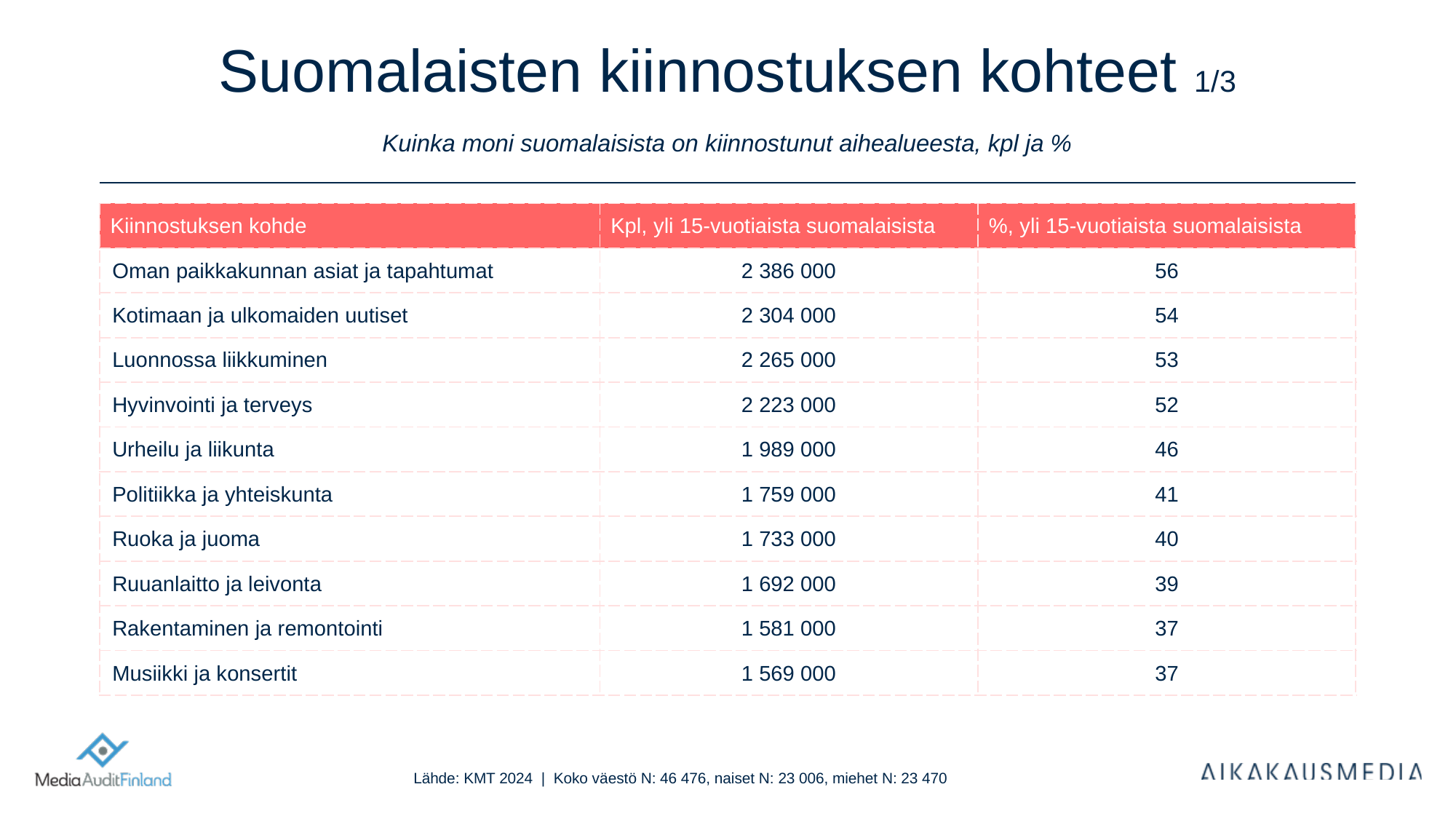

# Suomalaisten kiinnostuksen kohteet 1/3 Kuinka moni suomalaisista on kiinnostunut aihealueesta, kpl ja %
| Kiinnostuksen kohde | Kpl, yli 15-vuotiaista suomalaisista | %, yli 15-vuotiaista suomalaisista |
| --- | --- | --- |
| Oman paikkakunnan asiat ja tapahtumat | 2 386 000 | 56 |
| Kotimaan ja ulkomaiden uutiset | 2 304 000 | 54 |
| Luonnossa liikkuminen | 2 265 000 | 53 |
| Hyvinvointi ja terveys | 2 223 000 | 52 |
| Urheilu ja liikunta | 1 989 000 | 46 |
| Politiikka ja yhteiskunta | 1 759 000 | 41 |
| Ruoka ja juoma | 1 733 000 | 40 |
| Ruuanlaitto ja leivonta | 1 692 000 | 39 |
| Rakentaminen ja remontointi | 1 581 000 | 37 |
| Musiikki ja konsertit | 1 569 000 | 37 |